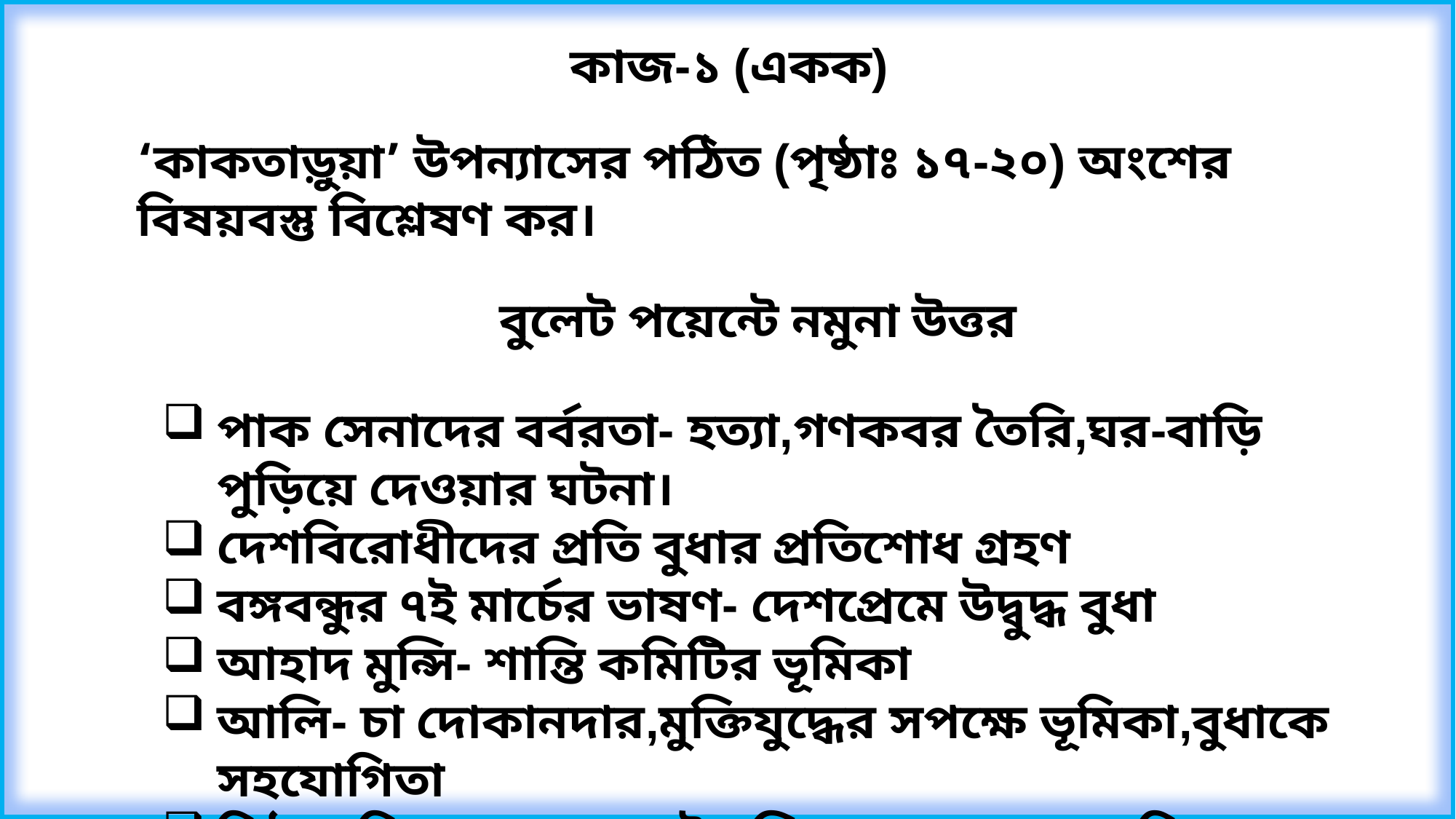

কাজ-১ (একক)
‘কাকতাড়ুয়া’ উপন্যাসের পঠিত (পৃষ্ঠাঃ ১৭-২০) অংশের বিষয়বস্তু বিশ্লেষণ কর।
বুলেট পয়েন্টে নমুনা উত্তর
পাক সেনাদের বর্বরতা- হত্যা,গণকবর তৈরি,ঘর-বাড়ি পুড়িয়ে দেওয়ার ঘটনা।
দেশবিরোধীদের প্রতি বুধার প্রতিশোধ গ্রহণ
বঙ্গবন্ধুর ৭ই মার্চের ভাষণ- দেশপ্রেমে উদ্বুদ্ধ বুধা
আহাদ মুন্সি- শান্তি কমিটির ভূমিকা
আলি- চা দোকানদার,মুক্তিযুদ্ধের সপক্ষে ভূমিকা,বুধাকে সহযোগিতা
মিঠু- শহিদ মধুর বড় ভাই,মুক্তিযুদ্ধের সপক্ষে ভূমিকা